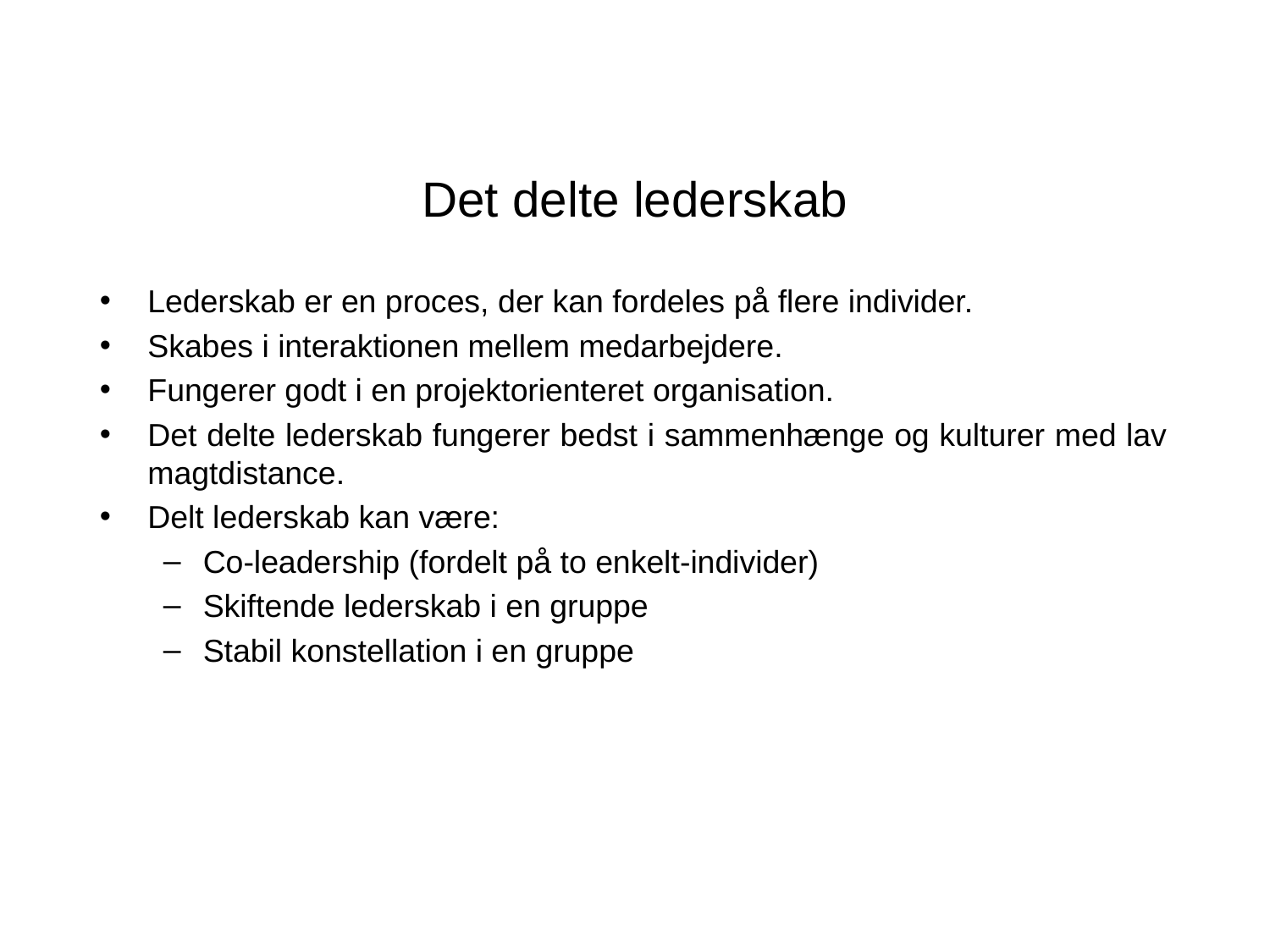

# Det delte lederskab
Lederskab er en proces, der kan fordeles på flere individer.
Skabes i interaktionen mellem medarbejdere.
Fungerer godt i en projektorienteret organisation.
Det delte lederskab fungerer bedst i sammenhænge og kulturer med lav magtdistance.
Delt lederskab kan være:
Co-leadership (fordelt på to enkelt-individer)
Skiftende lederskab i en gruppe
Stabil konstellation i en gruppe